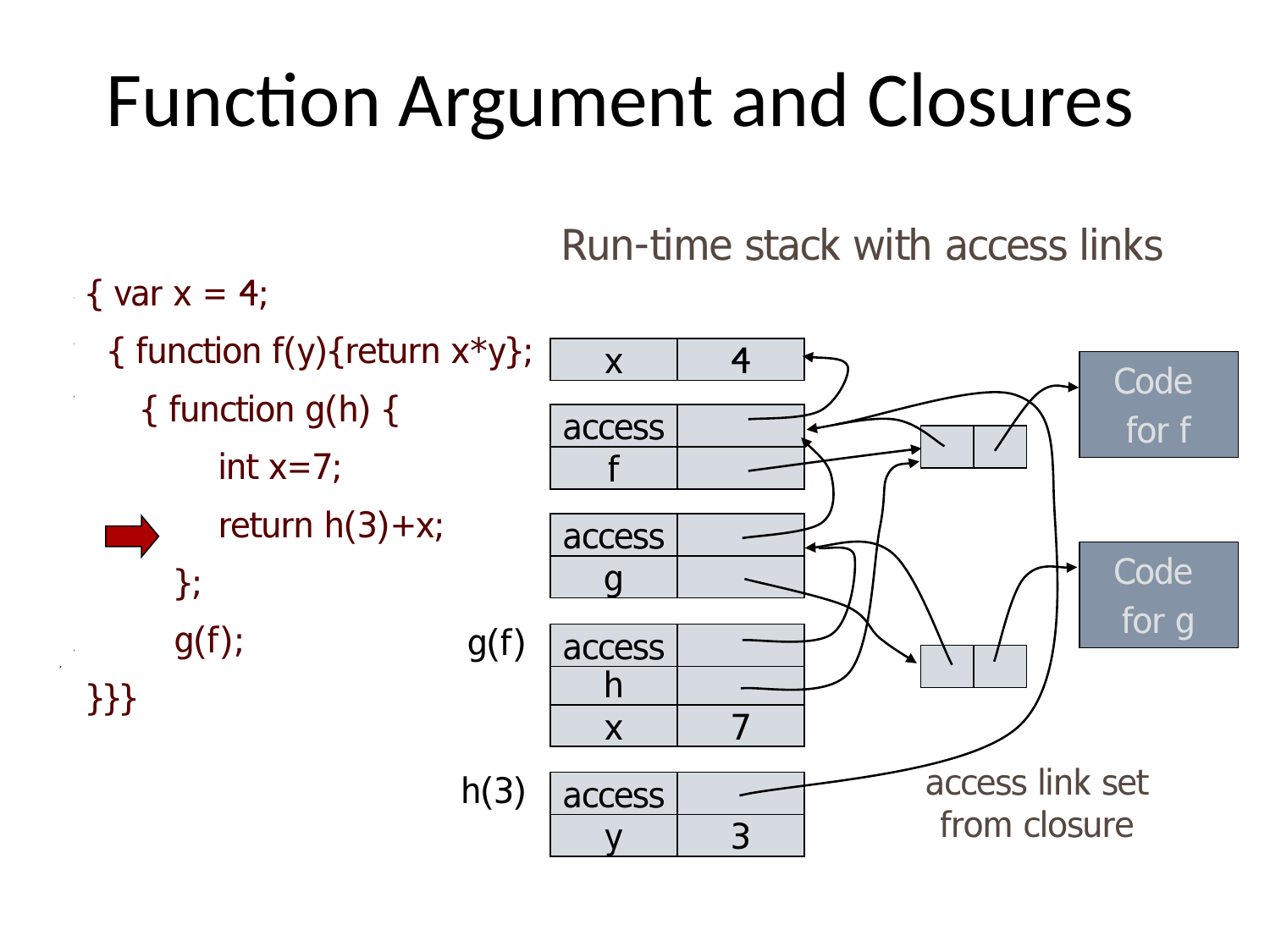

# Function Argument and Closures

Run-time stack with access links

{ var x = 4;
  { function f(y){return x*y};
     { function g(h) {
            int x=7;
            return h(3)+x;
        };
        g(f);
}}}

x
4
Code
for f

access

f

h(3)
access

y
3

access

g

g(f)
access

h

x
7
Code
for g
access link set from closure